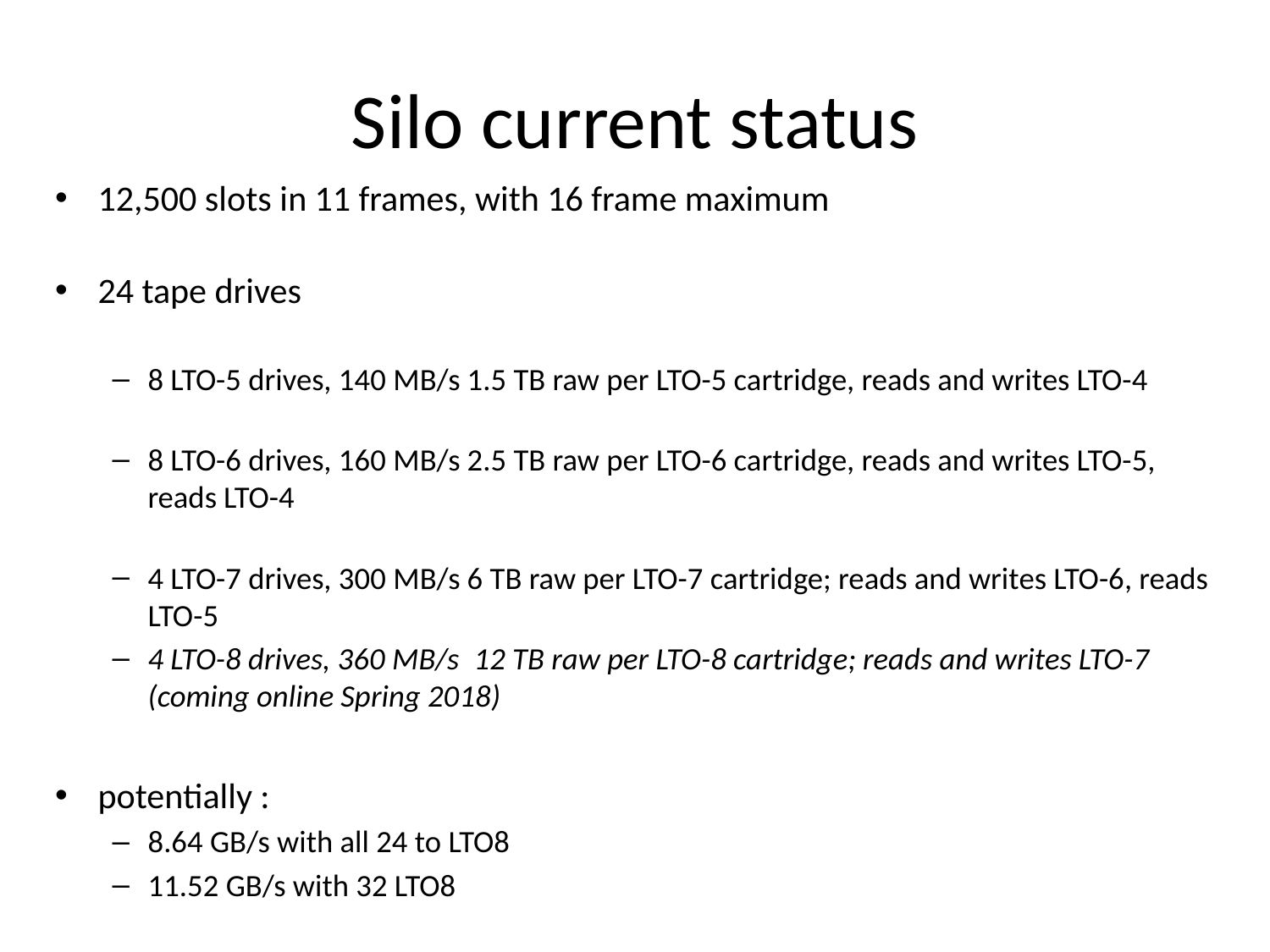

# Silo current status
12,500 slots in 11 frames, with 16 frame maximum
24 tape drives
8 LTO-5 drives, 140 MB/s 1.5 TB raw per LTO-5 cartridge, reads and writes LTO-4
8 LTO-6 drives, 160 MB/s 2.5 TB raw per LTO-6 cartridge, reads and writes LTO-5, reads LTO-4
4 LTO-7 drives, 300 MB/s 6 TB raw per LTO-7 cartridge; reads and writes LTO-6, reads LTO-5
4 LTO-8 drives, 360 MB/s  12 TB raw per LTO-8 cartridge; reads and writes LTO-7 (coming online Spring 2018)

potentially :
8.64 GB/s with all 24 to LTO8
11.52 GB/s with 32 LTO8